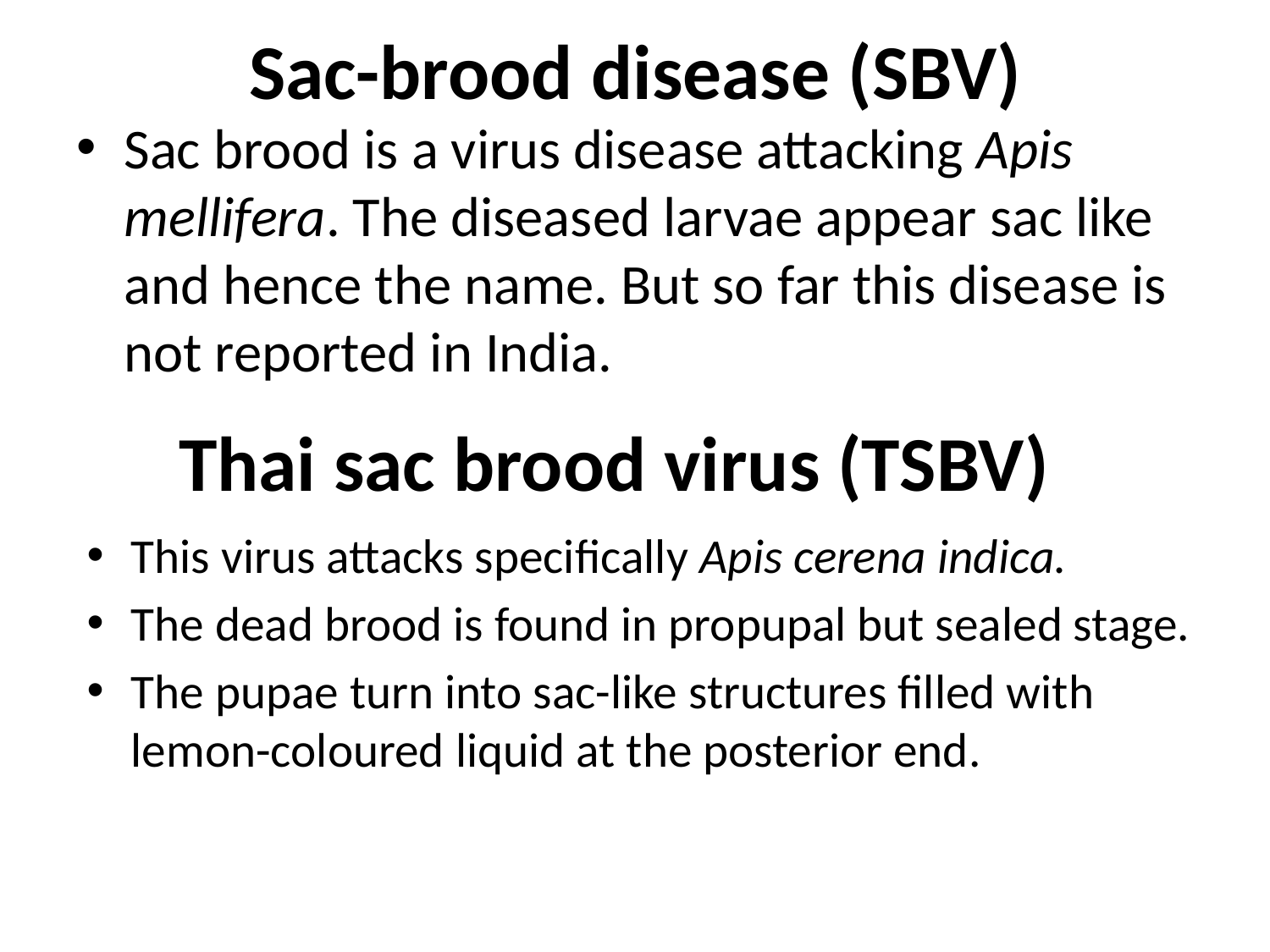

# Sac-brood disease (SBV)
Sac brood is a virus disease attacking Apis mellifera. The diseased larvae appear sac like and hence the name. But so far this disease is not reported in India.
Thai sac brood virus (TSBV)
This virus attacks specifically Apis cerena indica.
The dead brood is found in propupal but sealed stage.
The pupae turn into sac-like structures filled with lemon-coloured liquid at the posterior end.